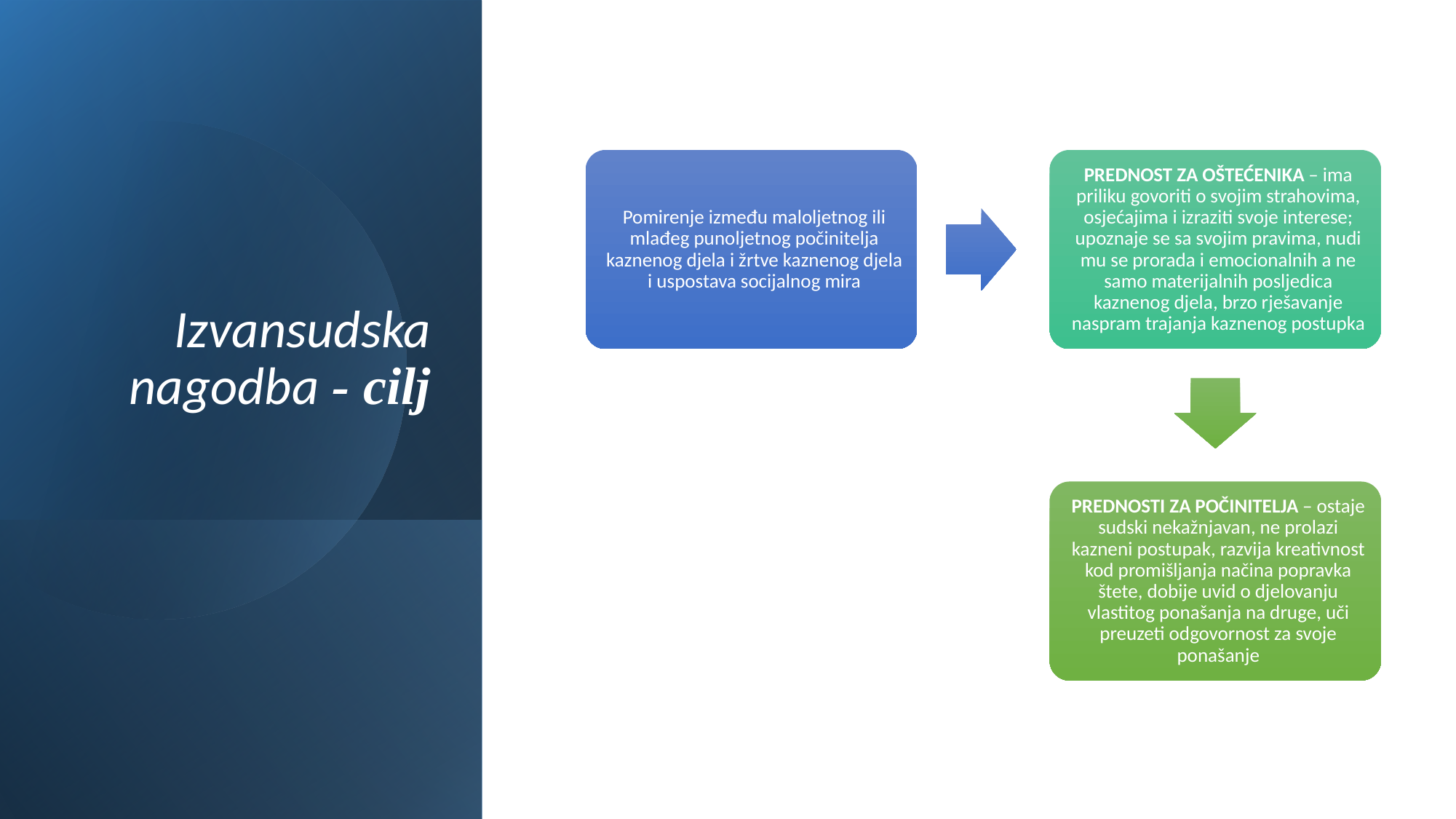

Pomirenje između maloljetnog ili mlađeg punoljetnog počinitelja kaznenog djela i žrtve kaznenog djela i uspostava socijalnog mira

PREDNOST ZA OŠTEĆENIKA – ima priliku govoriti o svojim strahovima, osjećajima i izraziti svoje interese; upoznaje se sa svojim pravima, nudi mu se prorada i emocionalnih a ne samo materijalnih posljedica kaznenog djela, brzo rješavanje naspram trajanja kaznenog postupka

PREDNOSTI ZA POČINITELJA – ostaje sudski nekažnjavan, ne prolazi kazneni postupak, razvija kreativnost kod promišljanja načina popravka štete, dobije uvid o djelovanju vlastitog ponašanja na druge, uči preuzeti odgovornost za svoje ponašanje

# Izvansudska nagodba - cilj